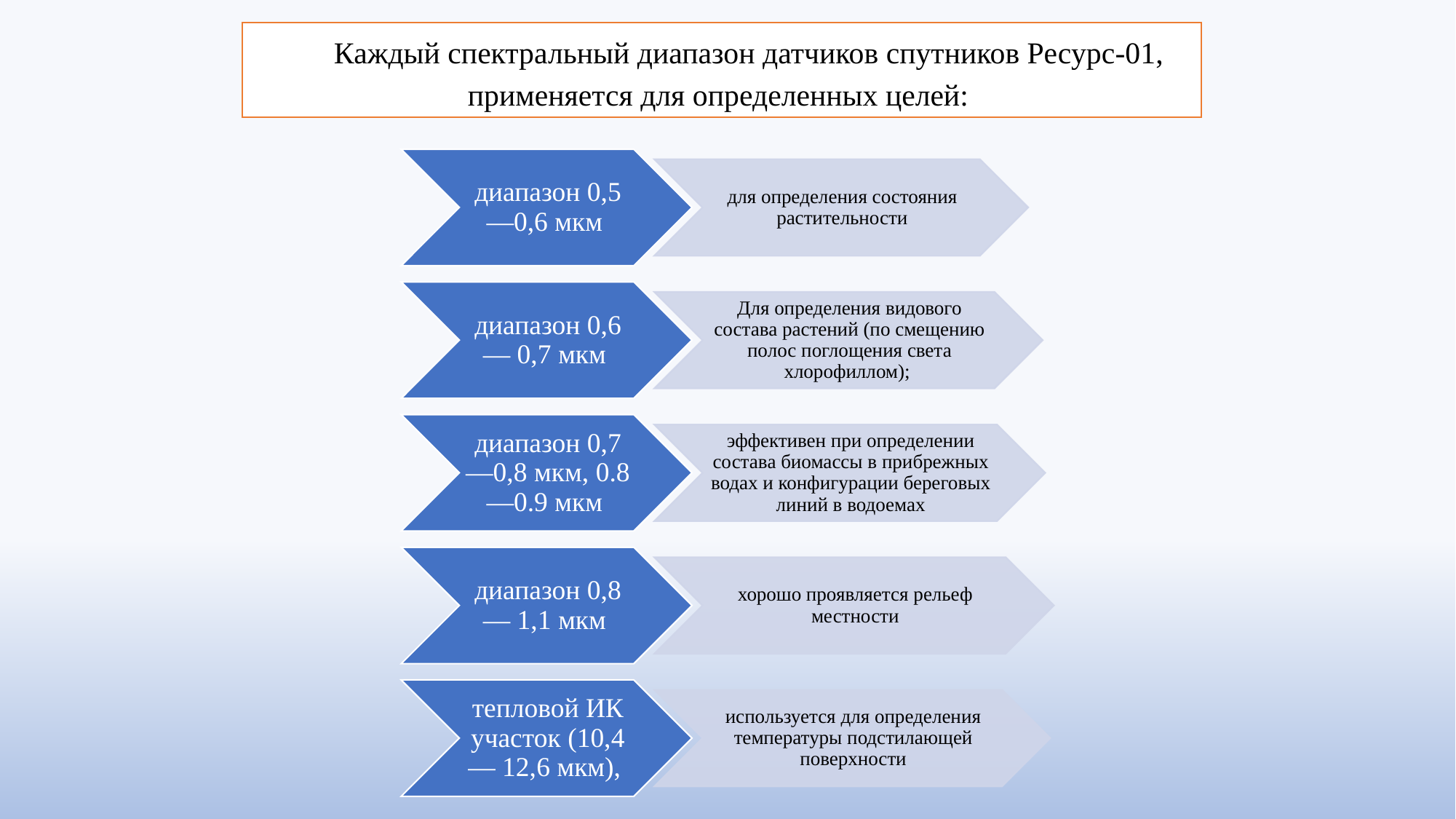

Каждый спектральный диапазон датчиков спутников Ресурс-01, применяется для определенных целей:
диапазон 0,5—0,6 мкм
для определения состояния растительности
диапазон 0,6 — 0,7 мкм
Для определения видового состава растений (по смещению полос поглощения света хлорофиллом);
диапазон 0,7—0,8 мкм, 0.8—0.9 мкм
эффективен при определении состава биомассы в прибрежных водах и конфигурации береговых линий в водоемах
диапазон 0,8 — 1,1 мкм
хорошо проявляется рельеф местности
тепловой ИК участок (10,4— 12,6 мкм),
используется для определения температуры подстилающей поверхности